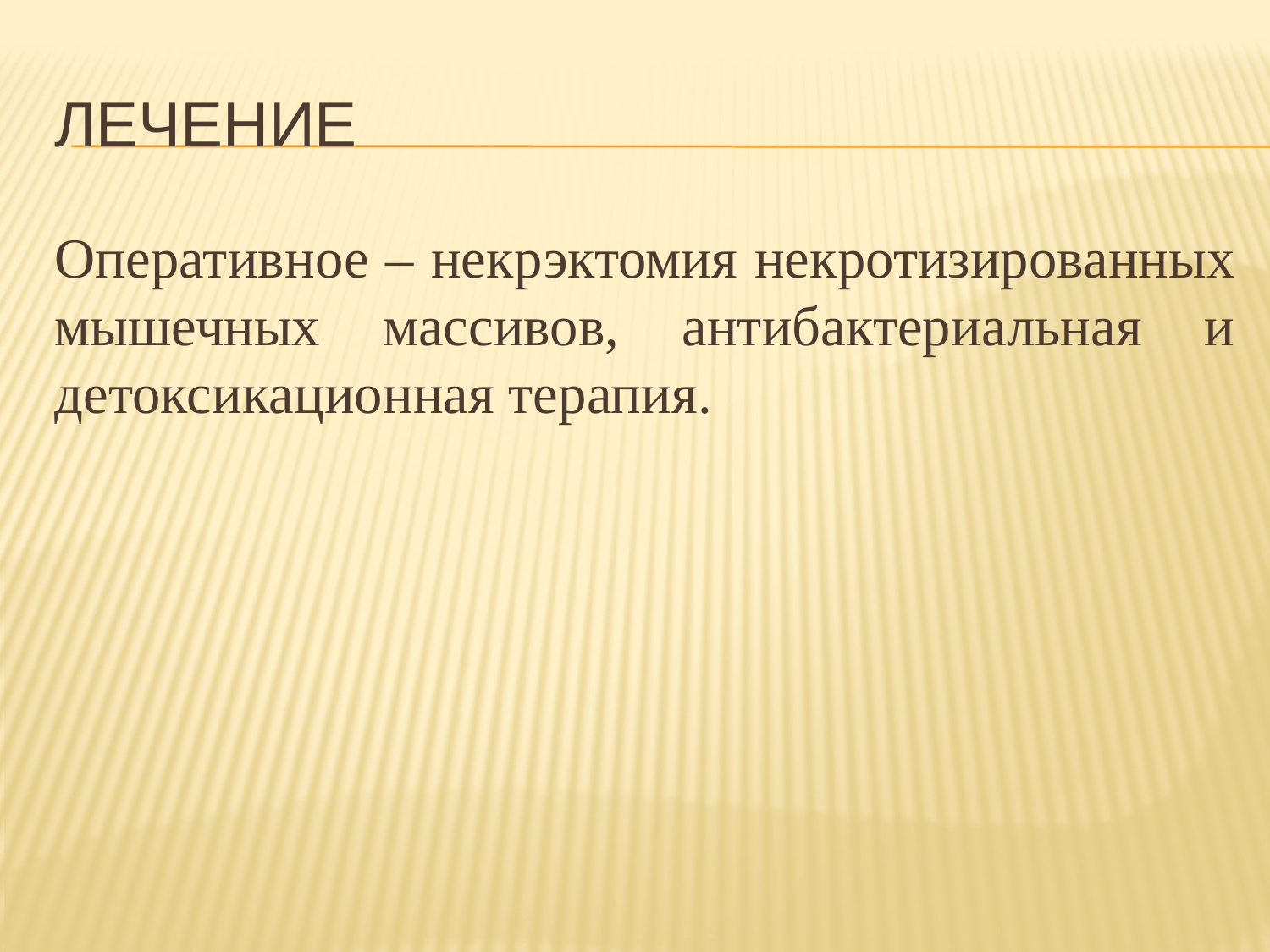

# Лечение
Оперативное – некрэктомия некротизированных мышечных массивов, антибактериальная и детоксикационная терапия.